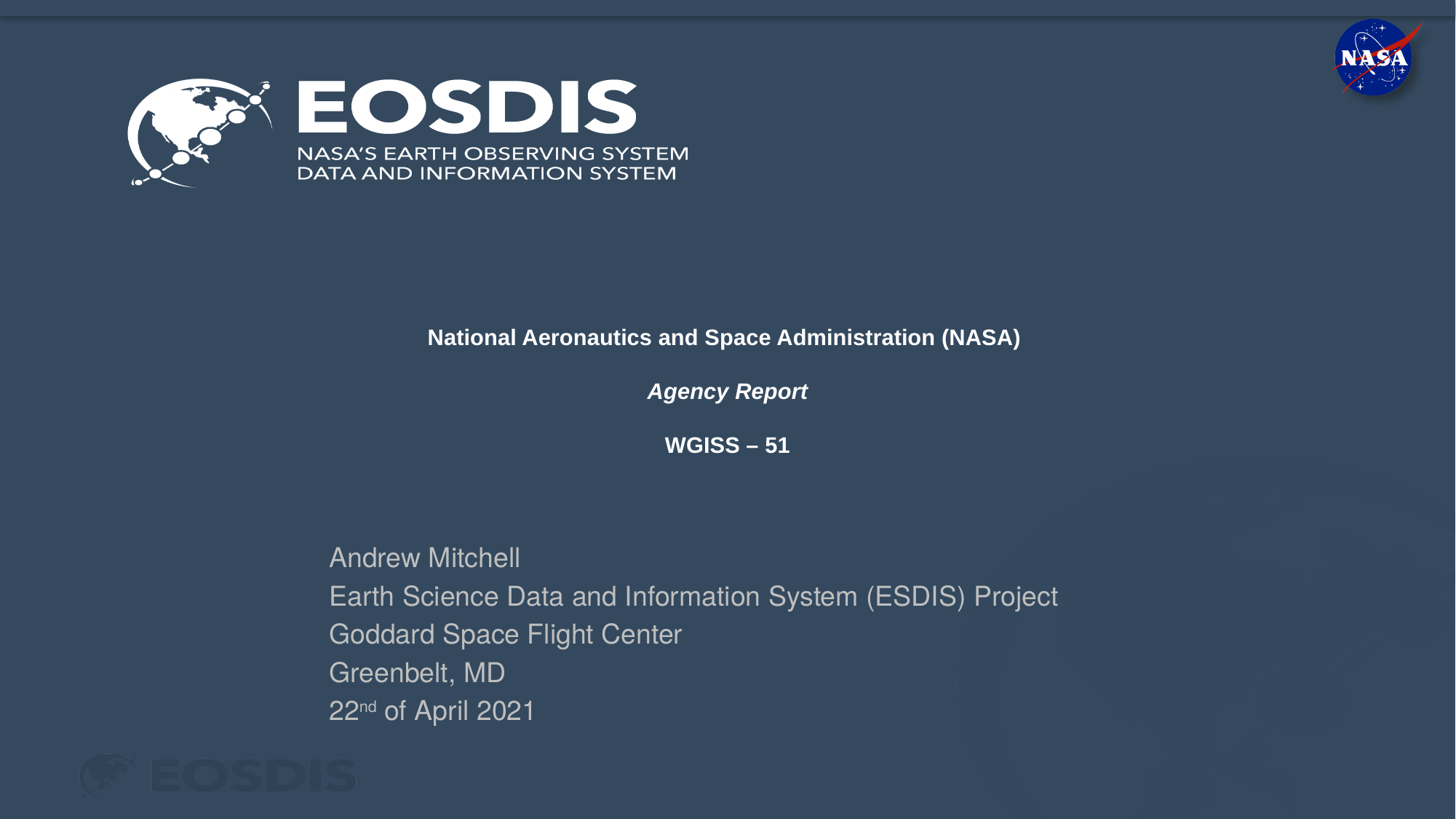

# National Aeronautics and Space Administration (NASA) Agency Report WGISS – 51
Andrew Mitchell
Earth Science Data and Information System (ESDIS) Project
Goddard Space Flight Center
Greenbelt, MD
22nd of April 2021